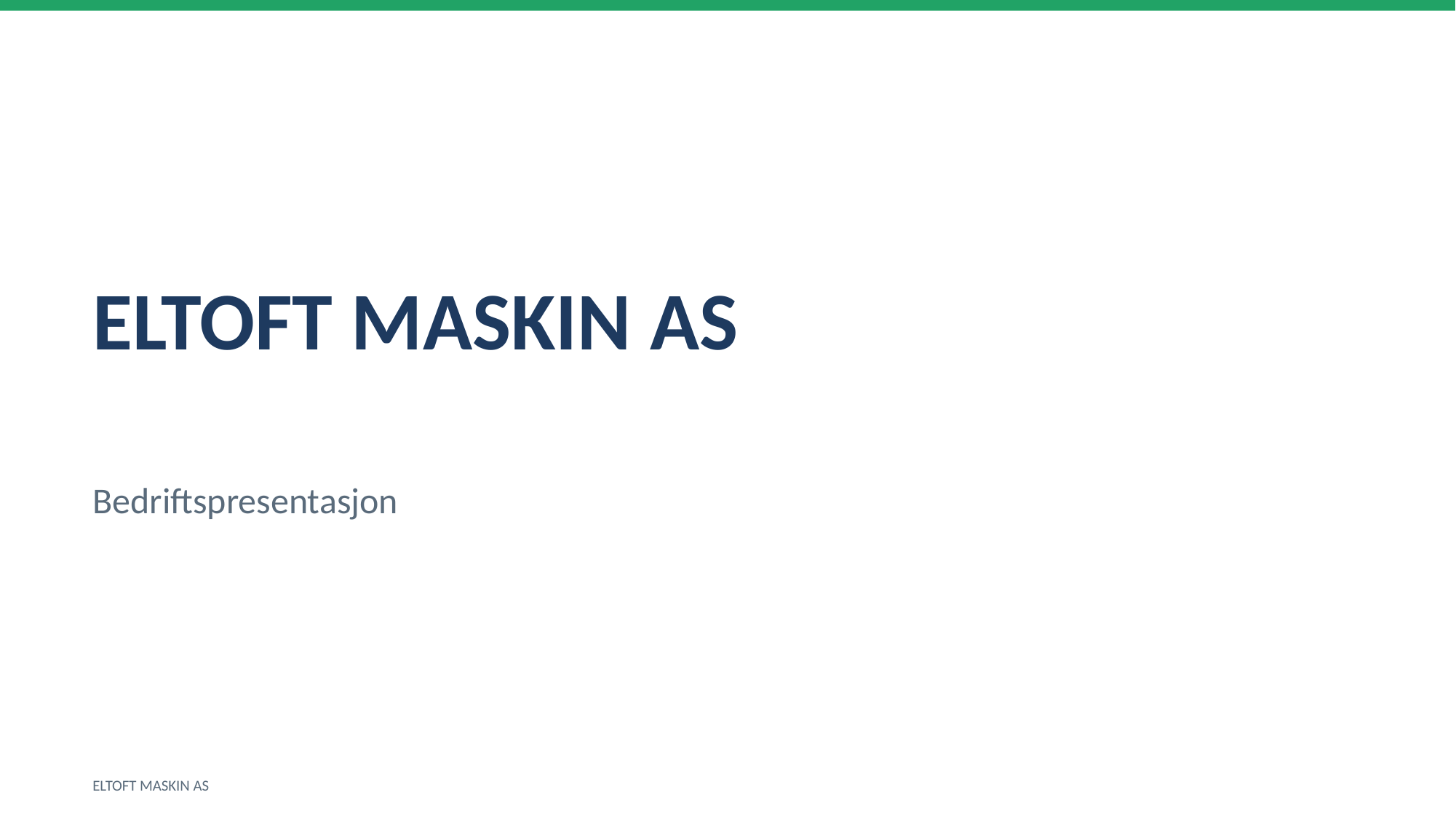

ELTOFT MASKIN AS
Bedriftspresentasjon
ELTOFT MASKIN AS